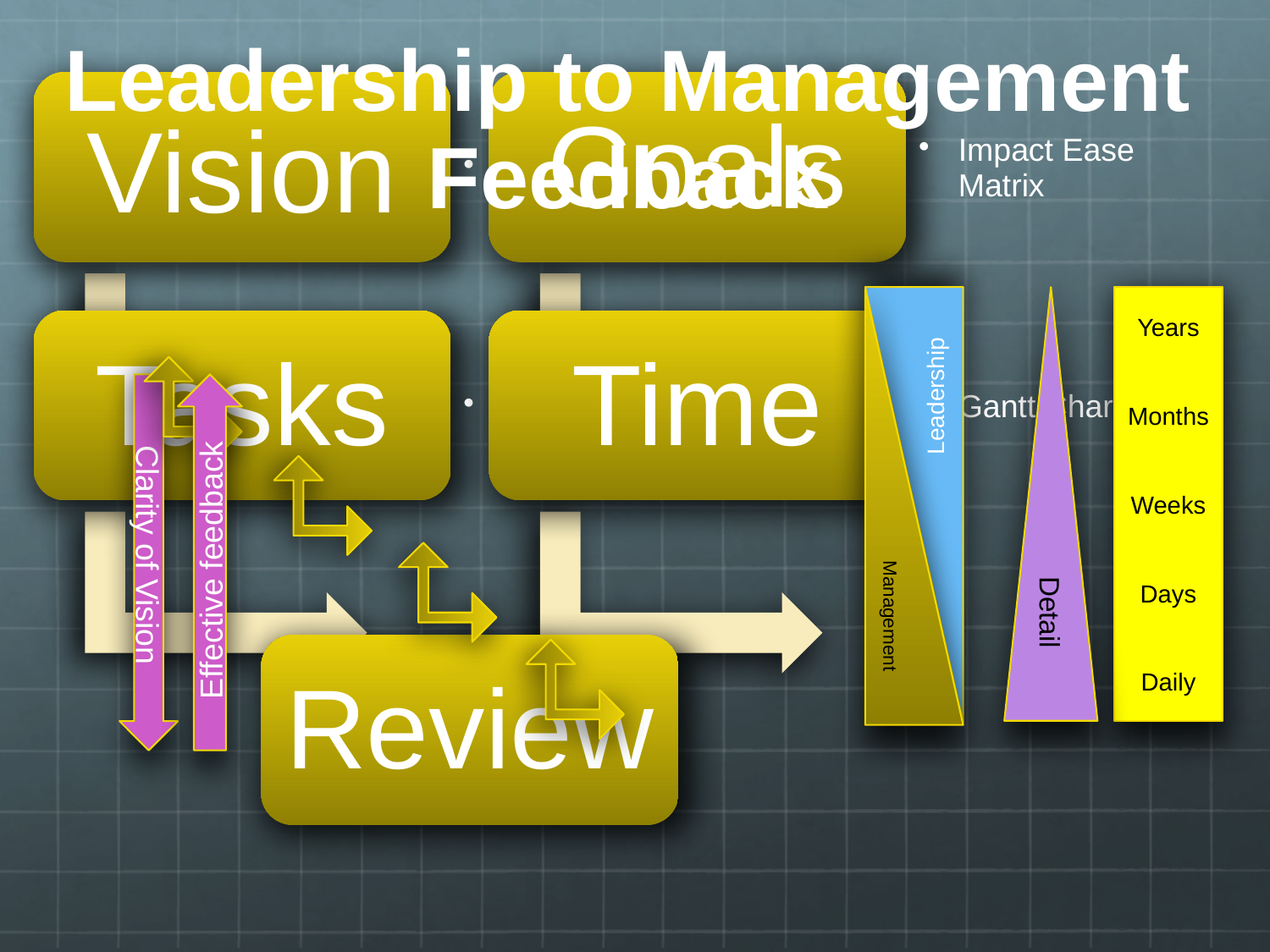

# Leadership to Management Feedback
Vision
PEST, SWOT
Goals
Impact Ease Matrix
Tasks
Time
Review
LEAN
Gantt Chart
Leadership
Detail
Years

Months

Weeks

Days

Daily
Management

Clarity of Vision
Effective feedback